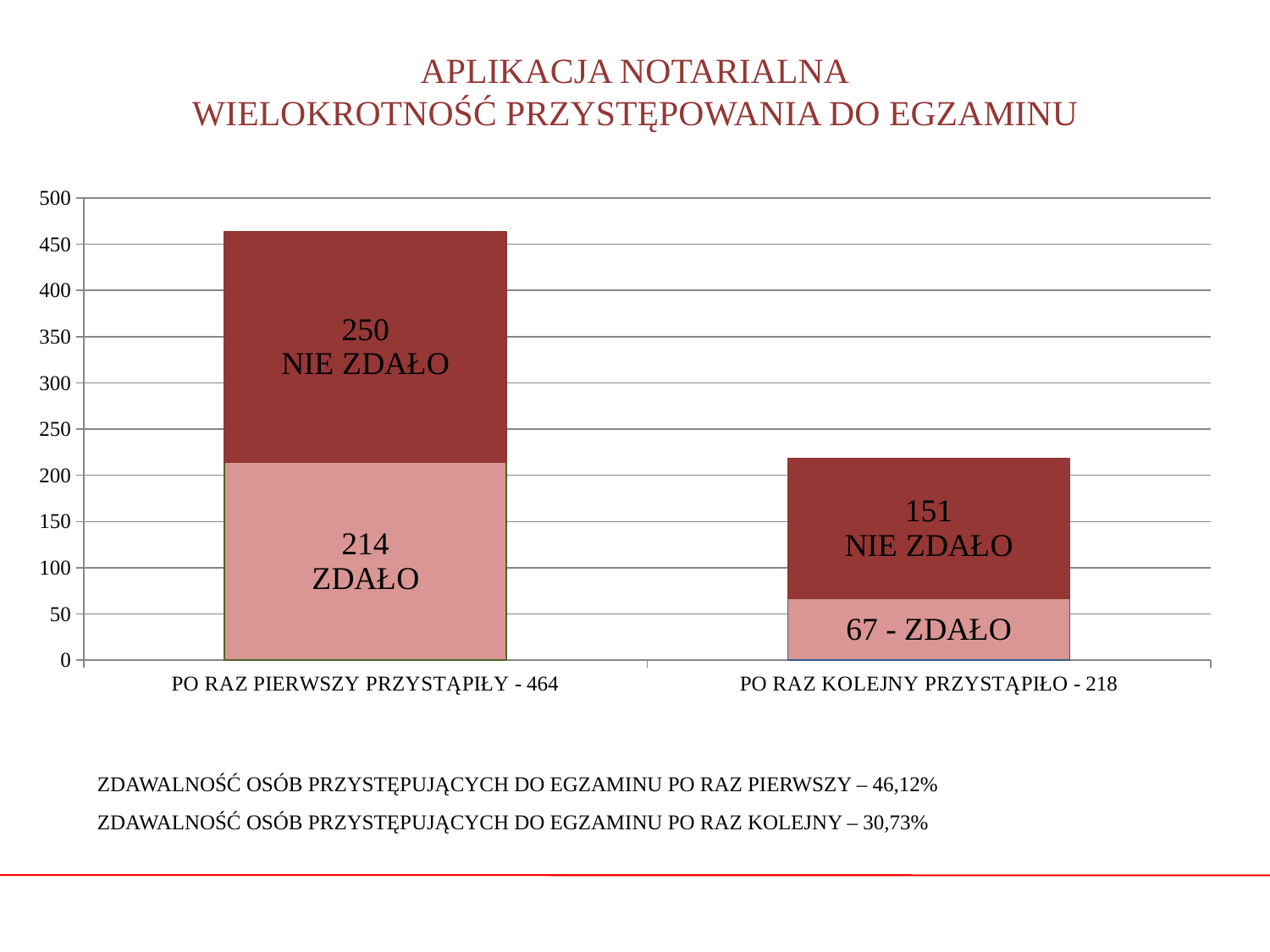

# APLIKACJA NOTARIALNA WIELOKROTNOŚĆ PRZYSTĘPOWANIA DO EGZAMINU

### Chart

| Category | ZDAŁO | NIE ZDAŁO |
|---|---|---|
| PO RAZ PIERWSZY PRZYSTĄPIŁY - 464 | 214.0 | 250.0 |
| PO RAZ KOLEJNY PRZYSTĄPIŁO - 218 | 67.0 | 151.0 |
ZDAWALNOŚĆ OSÓB PRZYSTĘPUJĄCYCH DO EGZAMINU PO RAZ PIERWSZY – 46,12%
ZDAWALNOŚĆ OSÓB PRZYSTĘPUJĄCYCH DO EGZAMINU PO RAZ KOLEJNY – 30,73%